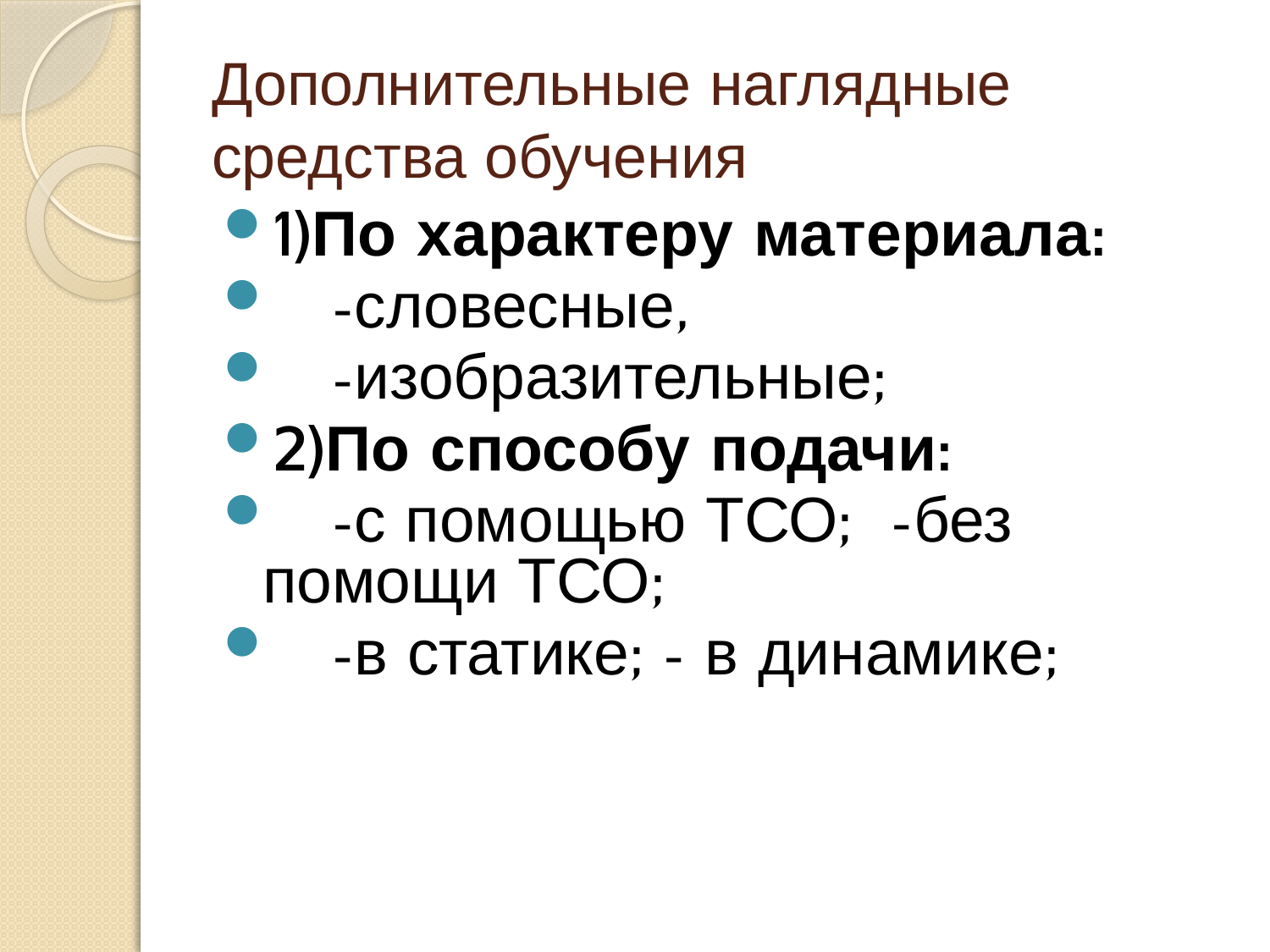

# Дополнительные наглядные средства обучения
1)По характеру материала:
   -словесные,
   -изобразительные;
2)По способу подачи:
   -с помощью ТСО;  -без помощи ТСО;
   -в статике; - в динамике;